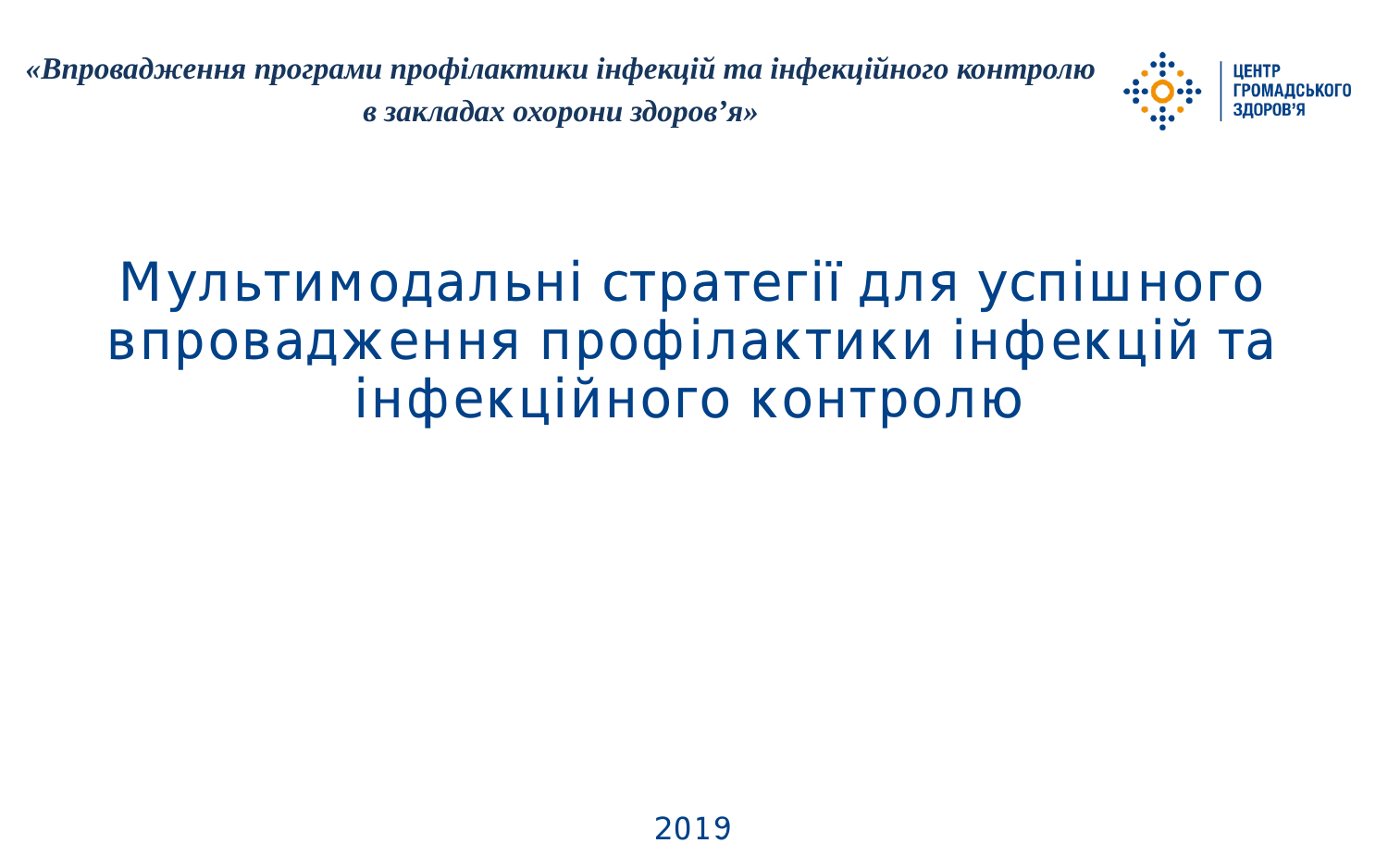

«Впровадження програми профілактики інфекцій та інфекційного контролю
в закладах охорони здоров’я»

Мультимодальні стратегії для успішного впровадження профілактики інфекцій та інфекційного контролю
2019